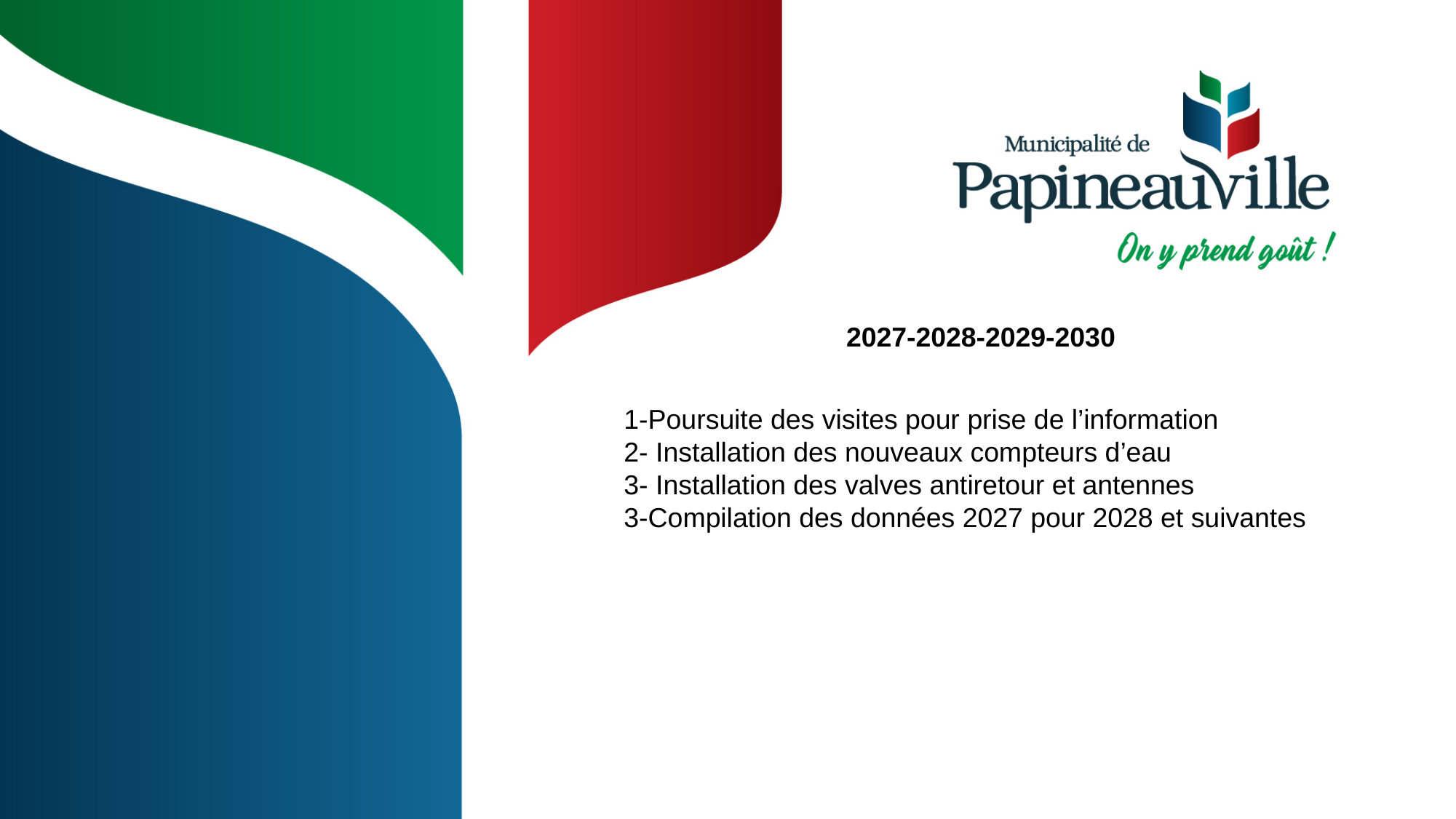

2027-2028-2029-2030

1-Poursuite des visites pour prise de l’information
2- Installation des nouveaux compteurs d’eau
3- Installation des valves antiretour et antennes
3-Compilation des données 2027 pour 2028 et suivantes